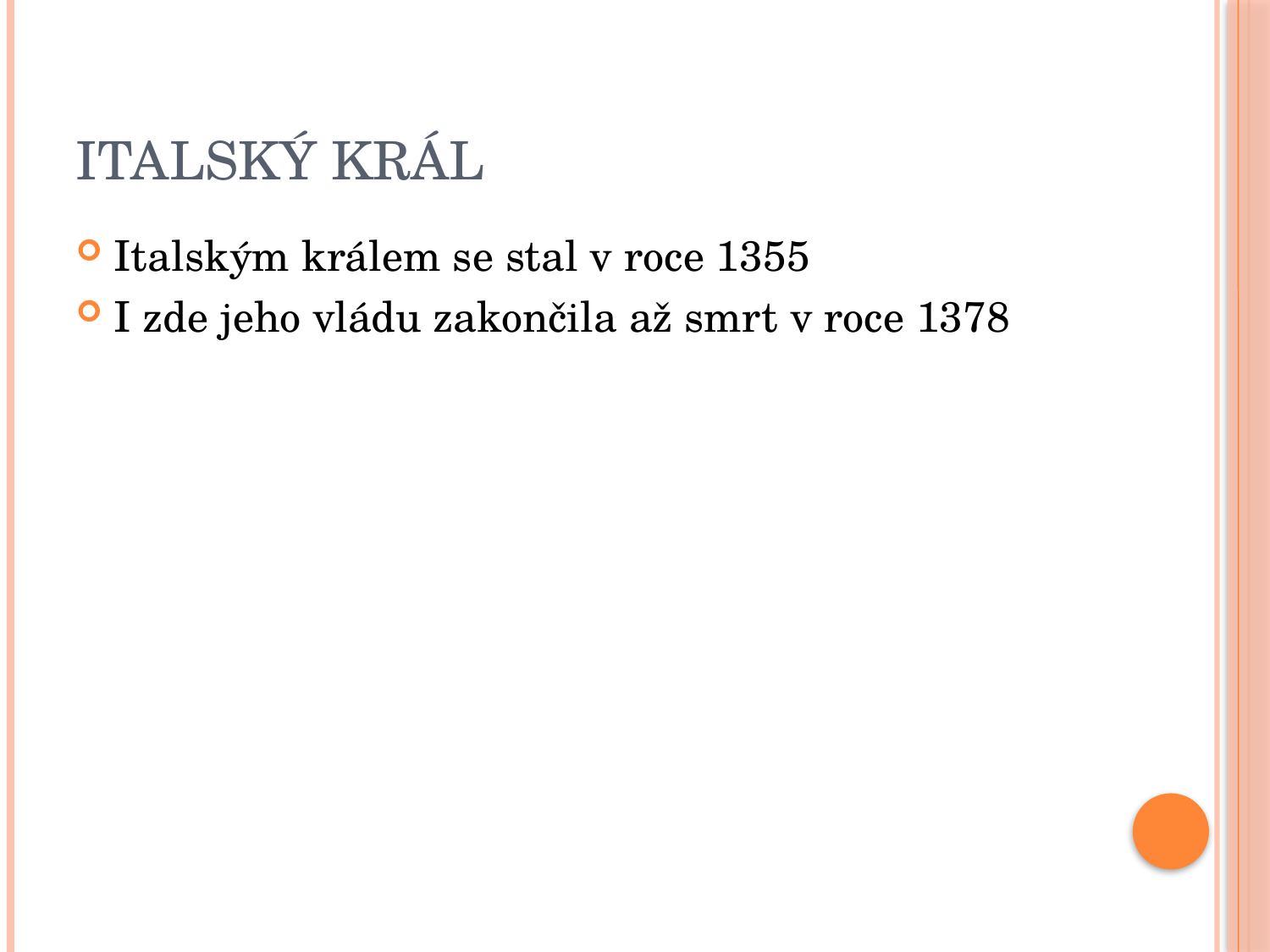

# Italský král
Italským králem se stal v roce 1355
I zde jeho vládu zakončila až smrt v roce 1378